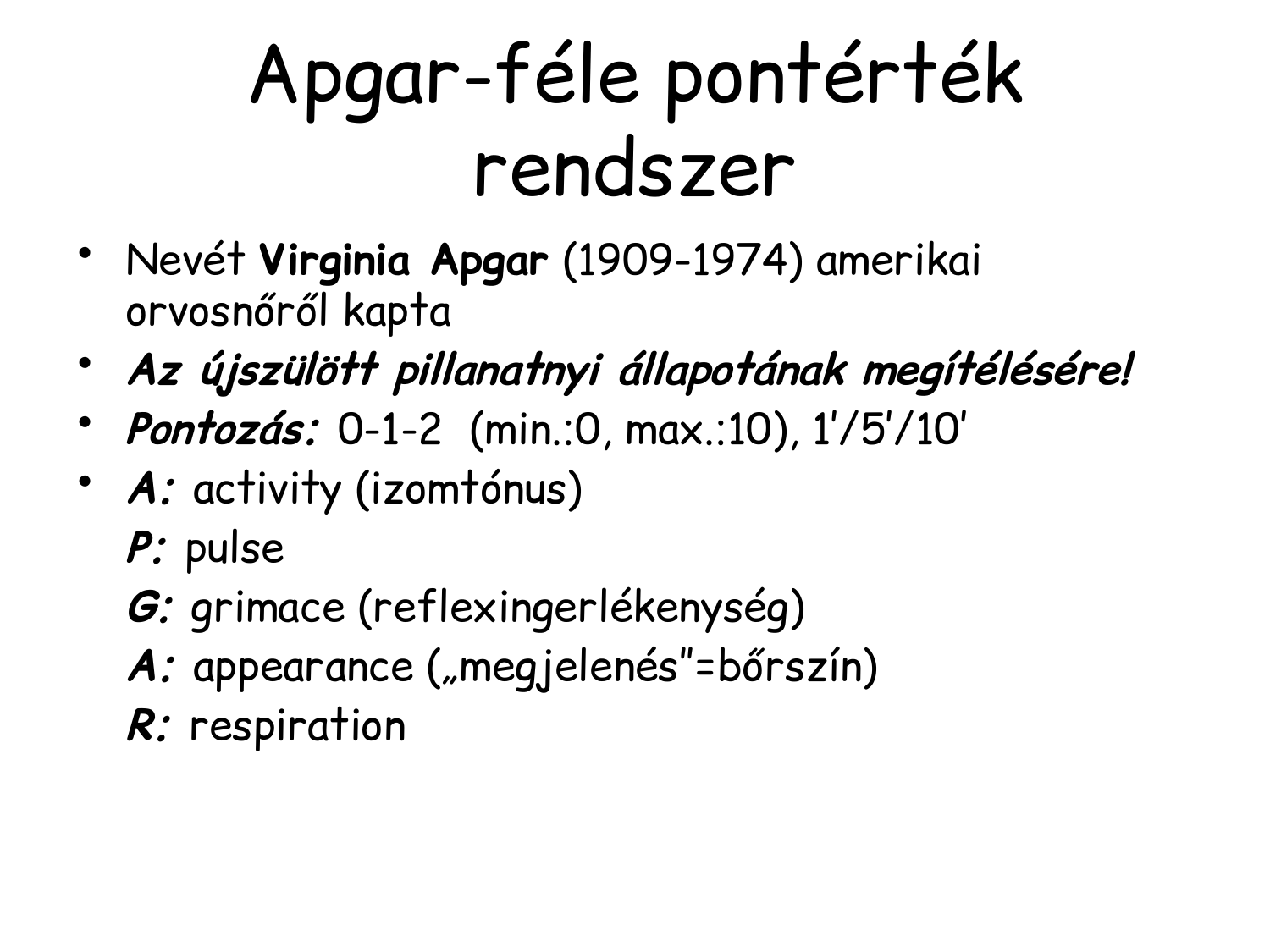

# Apgar-féle pontérték rendszer
Nevét Virginia Apgar (1909-1974) amerikai orvosnőről kapta
Az újszülött pillanatnyi állapotának megítélésére!
Pontozás: 0-1-2  (min.:0, max.:10), 1’/5’/10’
A: activity (izomtónus)
	P: pulse
	G: grimace (reflexingerlékenység)
	A: appearance („megjelenés”=bőrszín)
	R: respiration